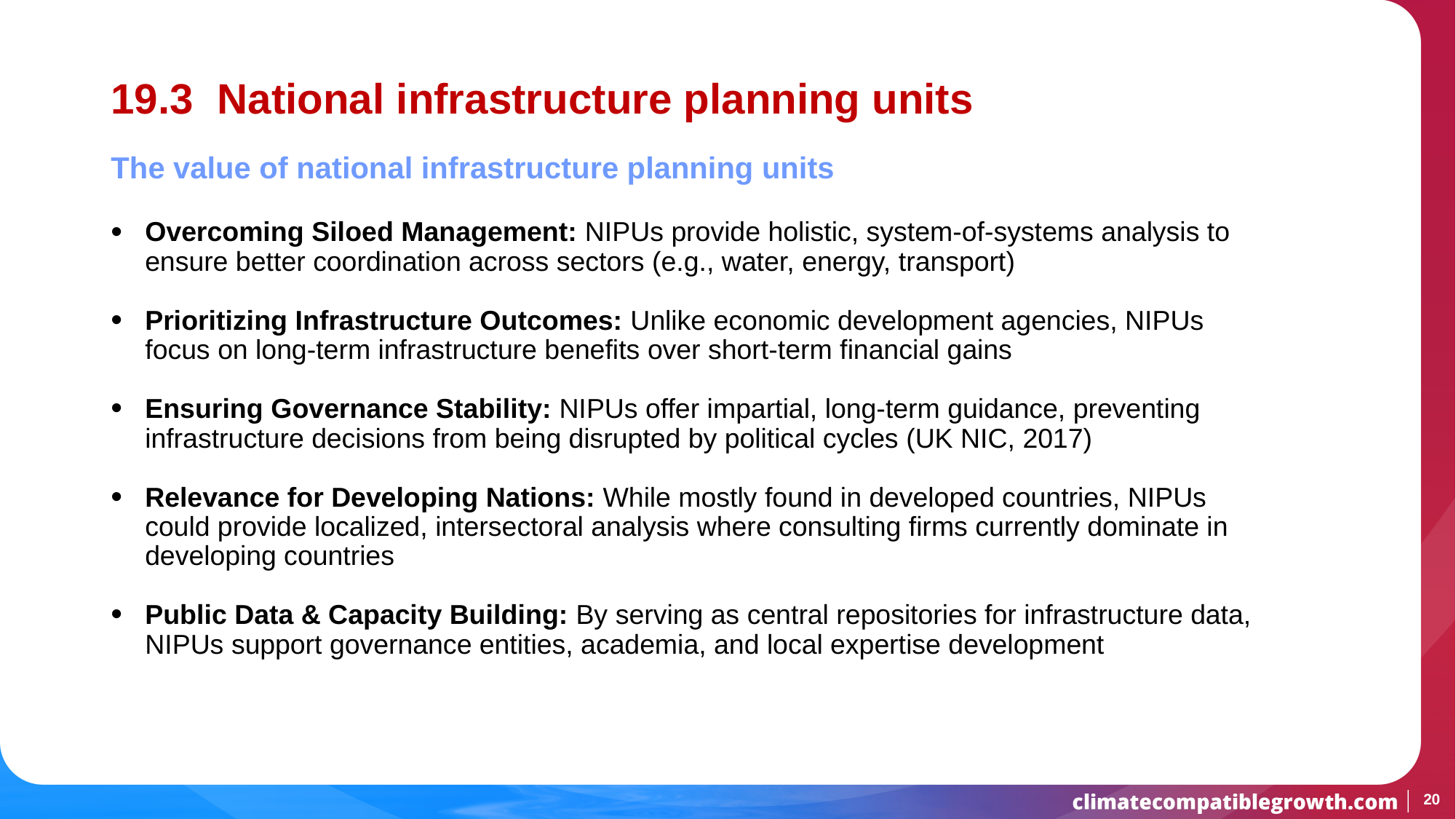

# 19.3  National infrastructure planning units
The value of national infrastructure planning units

Overcoming Siloed Management: NIPUs provide holistic, system-of-systems analysis to ensure better coordination across sectors (e.g., water, energy, transport)

Prioritizing Infrastructure Outcomes: Unlike economic development agencies, NIPUs focus on long-term infrastructure benefits over short-term financial gains

Ensuring Governance Stability: NIPUs offer impartial, long-term guidance, preventing infrastructure decisions from being disrupted by political cycles (UK NIC, 2017)

Relevance for Developing Nations: While mostly found in developed countries, NIPUs could provide localized, intersectoral analysis where consulting firms currently dominate in developing countries

Public Data & Capacity Building: By serving as central repositories for infrastructure data, NIPUs support governance entities, academia, and local expertise development
20